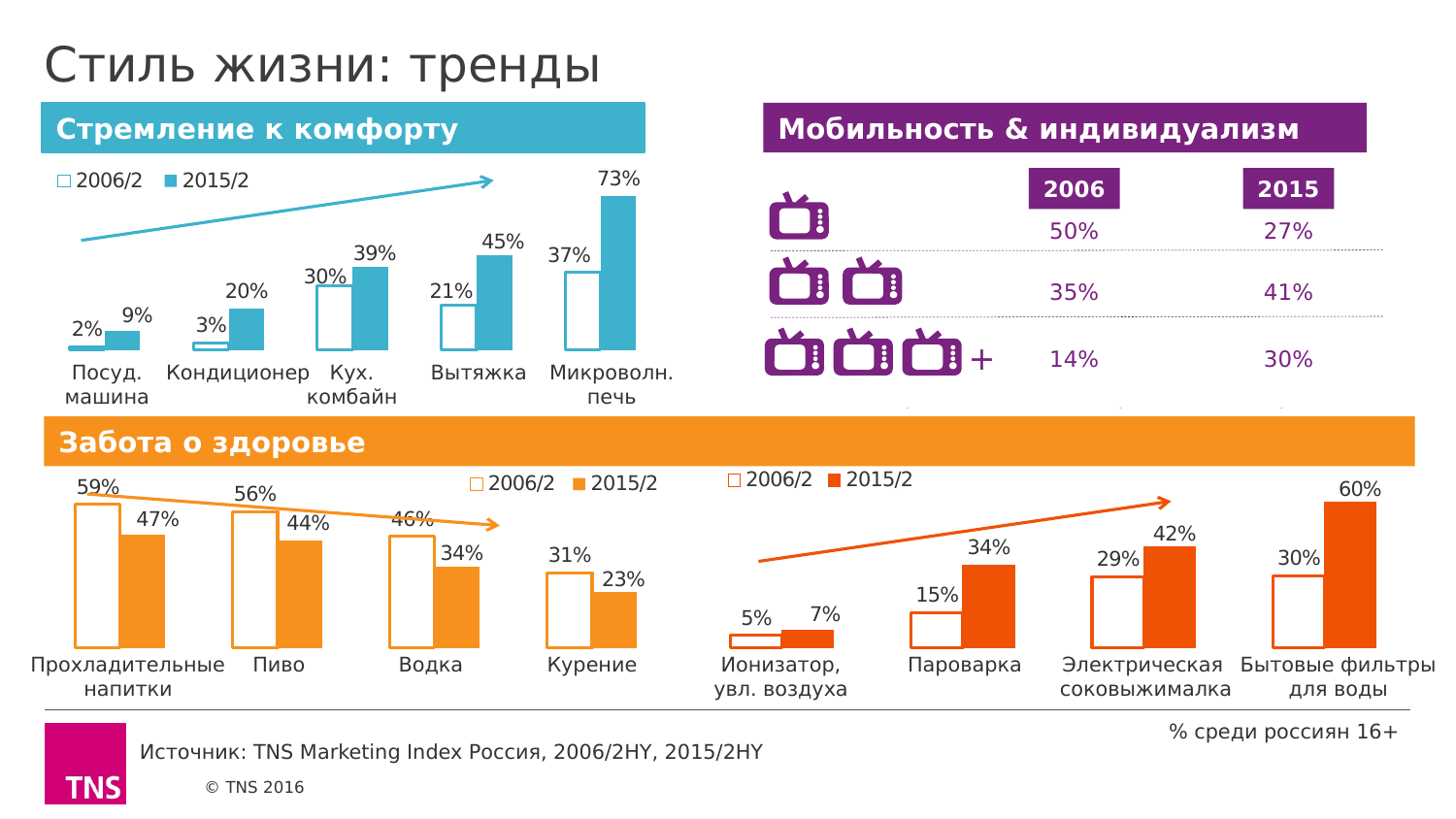

# Стиль жизни: тренды
Мобильность & индивидуализм

### Chart

| Category | 2006/2 | 2015/2 |
|---|---|---|
| Стационарный компьютер | 37.800000000000004 | 54.5 |
| Портативный компьютер | 3.2 | 51.4 |
| Пользование сотовым телефоном | 64.3 | 95.1 |
Портативный компьютер
Сотовый телефон
Стационарный компьютер
Стремление к комфорту

### Chart

| Category | 2006/2 | 2015/2 |
|---|---|---|
| Посудомоечная машина | 1.5 | 8.8 |
| Кондиционер | 3.3 | 19.6 |
| Кухонный комбайн | 30.3 | 39.300000000000004 |
| Вытяжка | 21.2 | 44.9 |
| Микроволновая печь | 36.6 | 72.7 |
Кондиционер
Кух. комбайн
Вытяжка
Микроволн. печь
Посуд. машина

2006
2015
50%
27%
35%
41%
14%
30%

+
Забота о здоровье

### Chart

| Category | 2006/2 | 2015/2 |
|---|---|---|
| Прохладительные напитки | 59.1 | 46.6 |
| Пиво | 56.2 | 44.2 |
| Водка | 45.9 | 33.6 |
| Курение | 30.9 | 22.9 |

### Chart

| Category | 2006/2 | 2015/2 |
|---|---|---|
| Ионизатор и увлажнитель воздуха | 5.1 | 7.2 |
| Пароварка | 14.5 | 34.1 |
| Электрическая соковыжималка | 29.4 | 41.6 |
| Бытовые фильтры для воды | 29.7 | 60.0 |
Пиво
Водка
Курение
Пароварка
Ионизатор,
увл. воздуха
Прохладительные
напитки
Электрическая
соковыжималка
Бытовые фильтры для воды
% среди россиян 16+
Источник: TNS Marketing Index Россия, 2006/2HY, 2015/2HY